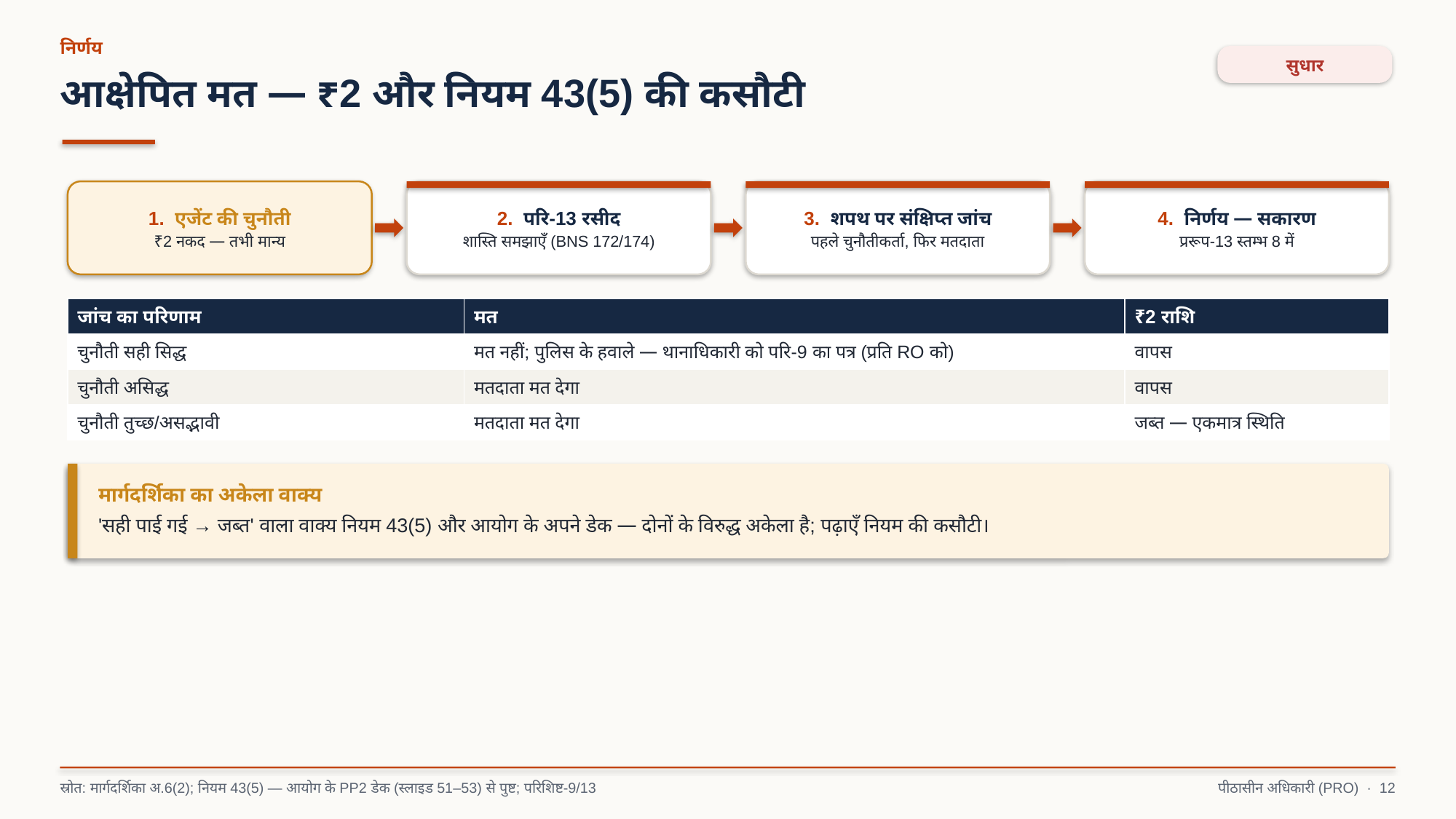

निर्णय
सुधार
आक्षेपित मत — ₹2 और नियम 43(5) की कसौटी

1.  एजेंट की चुनौती
₹2 नकद — तभी मान्य
2.  परि-13 रसीद
शास्ति समझाएँ (BNS 172/174)
3.  शपथ पर संक्षिप्त जांच
पहले चुनौतीकर्ता, फिर मतदाता
4.  निर्णय — सकारण
प्ररूप-13 स्तम्भ 8 में

| जांच का परिणाम | मत | ₹2 राशि |
| --- | --- | --- |
| चुनौती सही सिद्ध | मत नहीं; पुलिस के हवाले — थानाधिकारी को परि-9 का पत्र (प्रति RO को) | वापस |
| चुनौती असिद्ध | मतदाता मत देगा | वापस |
| चुनौती तुच्छ/असद्भावी | मतदाता मत देगा | जब्त — एकमात्र स्थिति |

मार्गदर्शिका का अकेला वाक्य
'सही पाई गई → जब्त' वाला वाक्य नियम 43(5) और आयोग के अपने डेक — दोनों के विरुद्ध अकेला है; पढ़ाएँ नियम की कसौटी।

स्रोत: मार्गदर्शिका अ.6(2); नियम 43(5) — आयोग के PP2 डेक (स्लाइड 51–53) से पुष्ट; परिशिष्ट-9/13
पीठासीन अधिकारी (PRO)  ·  12